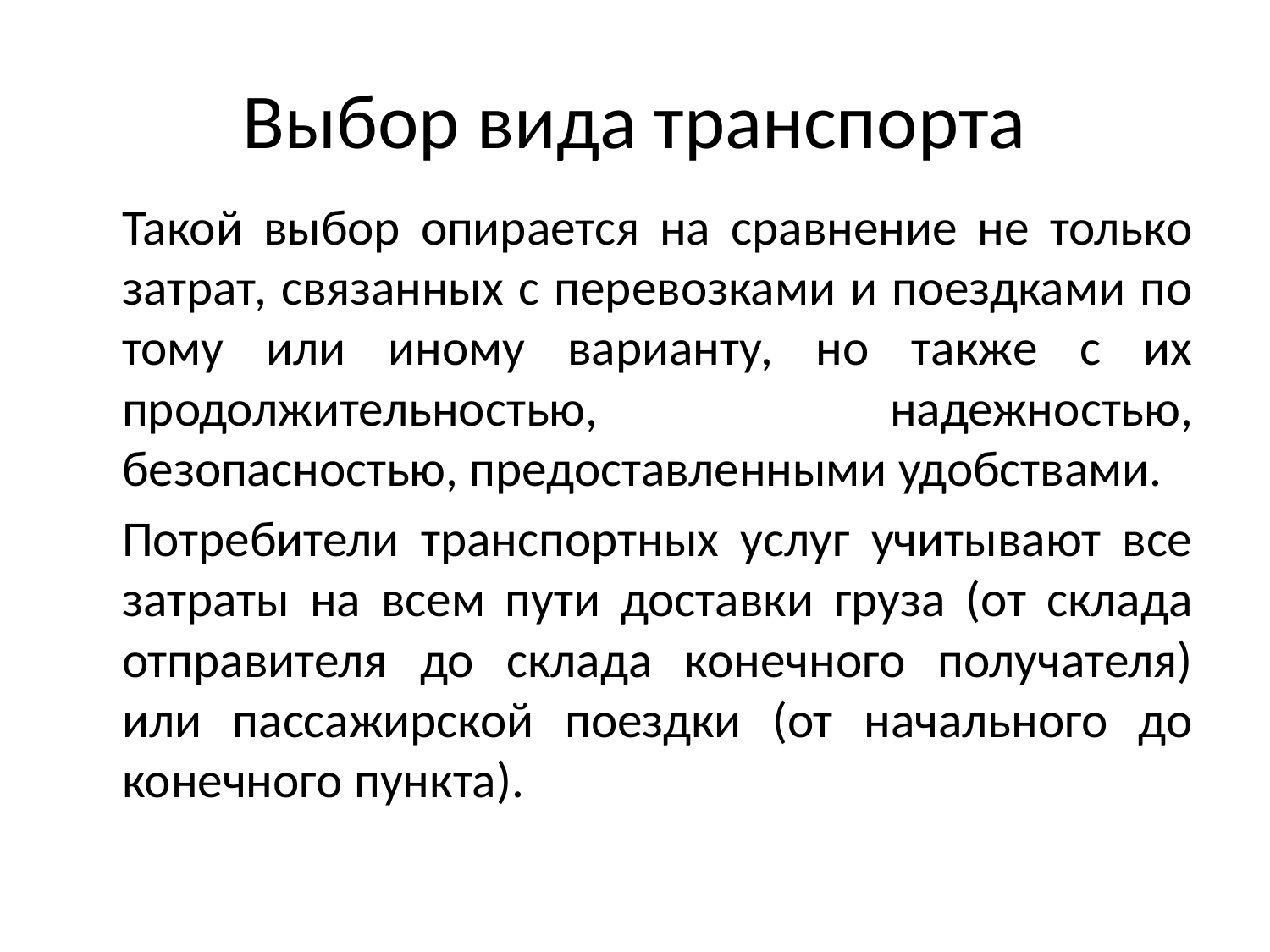

# Выбор вида транспорта
		Такой выбор опирается на сравнение не только затрат, связанных с перевозками и поездками по тому или иному варианту, но также с их продолжительностью, надежностью, безопасностью, предоставленными удобствами.
		Потребители транспортных услуг учитывают все затраты на всем пути доставки груза (от склада отправителя до склада конечного получателя) или пассажирской поездки (от начального до конечного пункта).